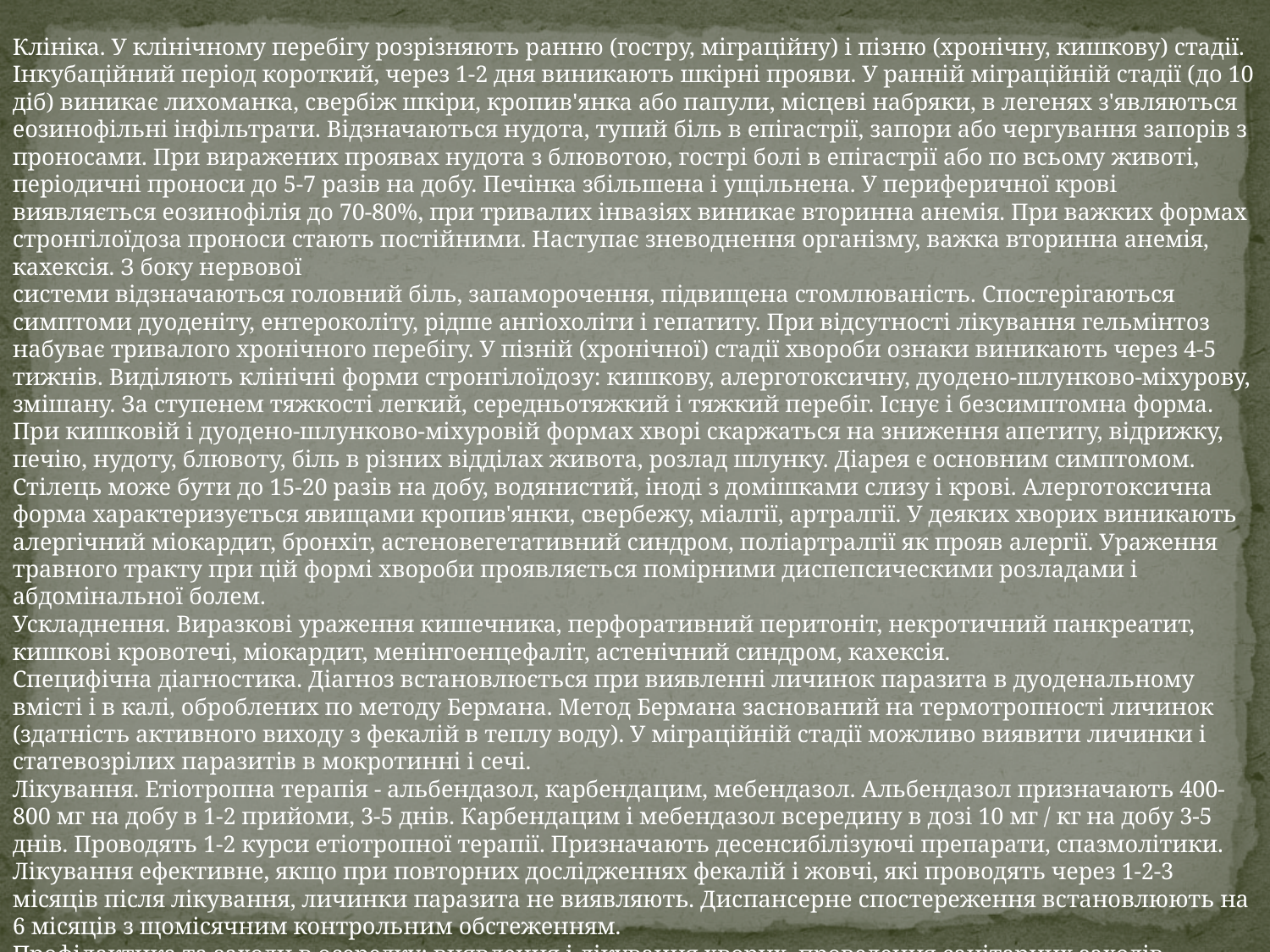

Клініка. У клінічному перебігу розрізняють ранню (гостру, міграційну) і пізню (хронічну, кишкову) стадії. Інкубаційний період короткий, через 1-2 дня виникають шкірні прояви. У ранній міграційній стадії (до 10 діб) виникає лихоманка, свербіж шкіри, кропив'янка або папули, місцеві набряки, в легенях з'являються еозинофільні інфільтрати. Відзначаються нудота, тупий біль в епігастрії, запори або чергування запорів з проносами. При виражених проявах нудота з блювотою, гострі болі в епігастрії або по всьому животі, періодичні проноси до 5-7 разів на добу. Печінка збільшена і ущільнена. У периферичної крові виявляється еозинофілія до 70-80%, при тривалих інвазіях виникає вторинна анемія. При важких формах стронгілоїдоза проноси стають постійними. Наступає зневоднення організму, важка вторинна анемія, кахексія. З боку нервової
системи відзначаються головний біль, запаморочення, підвищена стомлюваність. Спостерігаються симптоми дуоденіту, ентероколіту, рідше ангіохоліти і гепатиту. При відсутності лікування гельмінтоз набуває тривалого хронічного перебігу. У пізній (хронічної) стадії хвороби ознаки виникають через 4-5 тижнів. Виділяють клінічні форми стронгілоїдозу: кишкову, алерготоксичну, дуодено-шлунково-міхурову, змішану. За ступенем тяжкості легкий, середньотяжкий і тяжкий перебіг. Існує і безсимптомна форма. При кишковій і дуодено-шлунково-міхуровій формах хворі скаржаться на зниження апетиту, відрижку, печію, нудоту, блювоту, біль в різних відділах живота, розлад шлунку. Діарея є основним симптомом. Стілець може бути до 15-20 разів на добу, водянистий, іноді з домішками слизу і крові. Алерготоксична форма характеризується явищами кропив'янки, свербежу, міалгії, артралгії. У деяких хворих виникають алергічний міокардит, бронхіт, астеновегетативний синдром, поліартралгії як прояв алергії. Ураження травного тракту при цій формі хвороби проявляється помірними диспепсическими розладами і абдомінальної болем.
Ускладнення. Виразкові ураження кишечника, перфоративний перитоніт, некротичний панкреатит, кишкові кровотечі, міокардит, менінгоенцефаліт, астенічний синдром, кахексія.
Специфічна діагностика. Діагноз встановлюється при виявленні личинок паразита в дуоденальному вмісті і в калі, оброблених по методу Бермана. Метод Бермана заснований на термотропності личинок (здатність активного виходу з фекалій в теплу воду). У міграційній стадії можливо виявити личинки і статевозрілих паразитів в мокротинні і сечі.
Лікування. Етіотропна терапія - альбендазол, карбендацим, мебендазол. Альбендазол призначають 400-800 мг на добу в 1-2 прийоми, 3-5 днів. Карбендацим і мебендазол всередину в дозі 10 мг / кг на добу 3-5 днів. Проводять 1-2 курси етіотропної терапії. Призначають десенсибілізуючі препарати, спазмолітики. Лікування ефективне, якщо при повторних дослідженнях фекалій і жовчі, які проводять через 1-2-3 місяців після лікування, личинки паразита не виявляють. Диспансерне спостереження встановлюють на 6 місяців з щомісячним контрольним обстеженням.
Профілактика та заходи в осередку: виявлення і лікування хворих, проведення санітарних заходів, дотримання особистої гігієни.